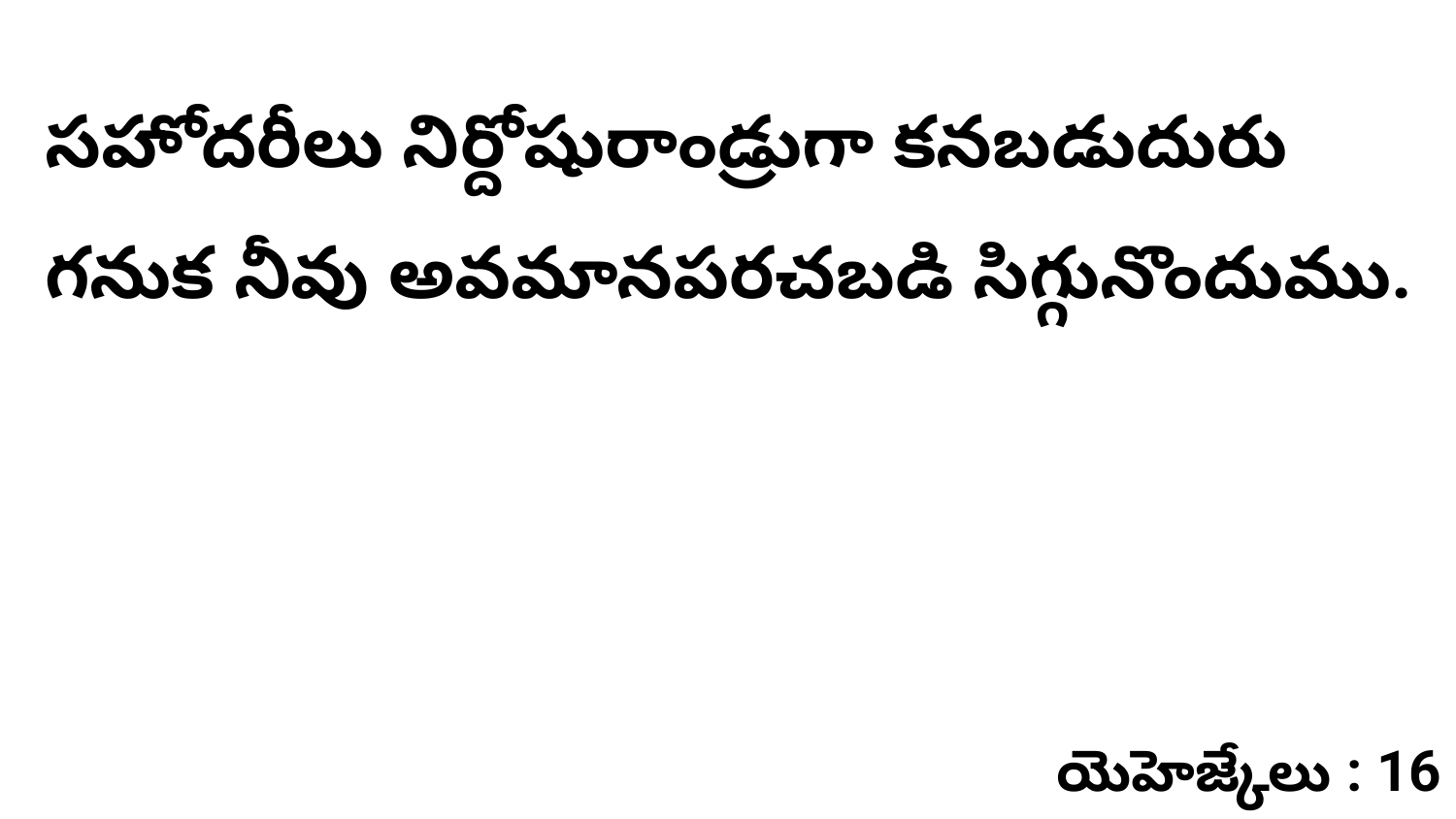

సహోదరీలు నిర్దోషురాండ్రుగా కనబడుదురు గనుక నీవు అవమానపరచబడి సిగ్గునొందుము.
యెహెజ్కేలు : 16